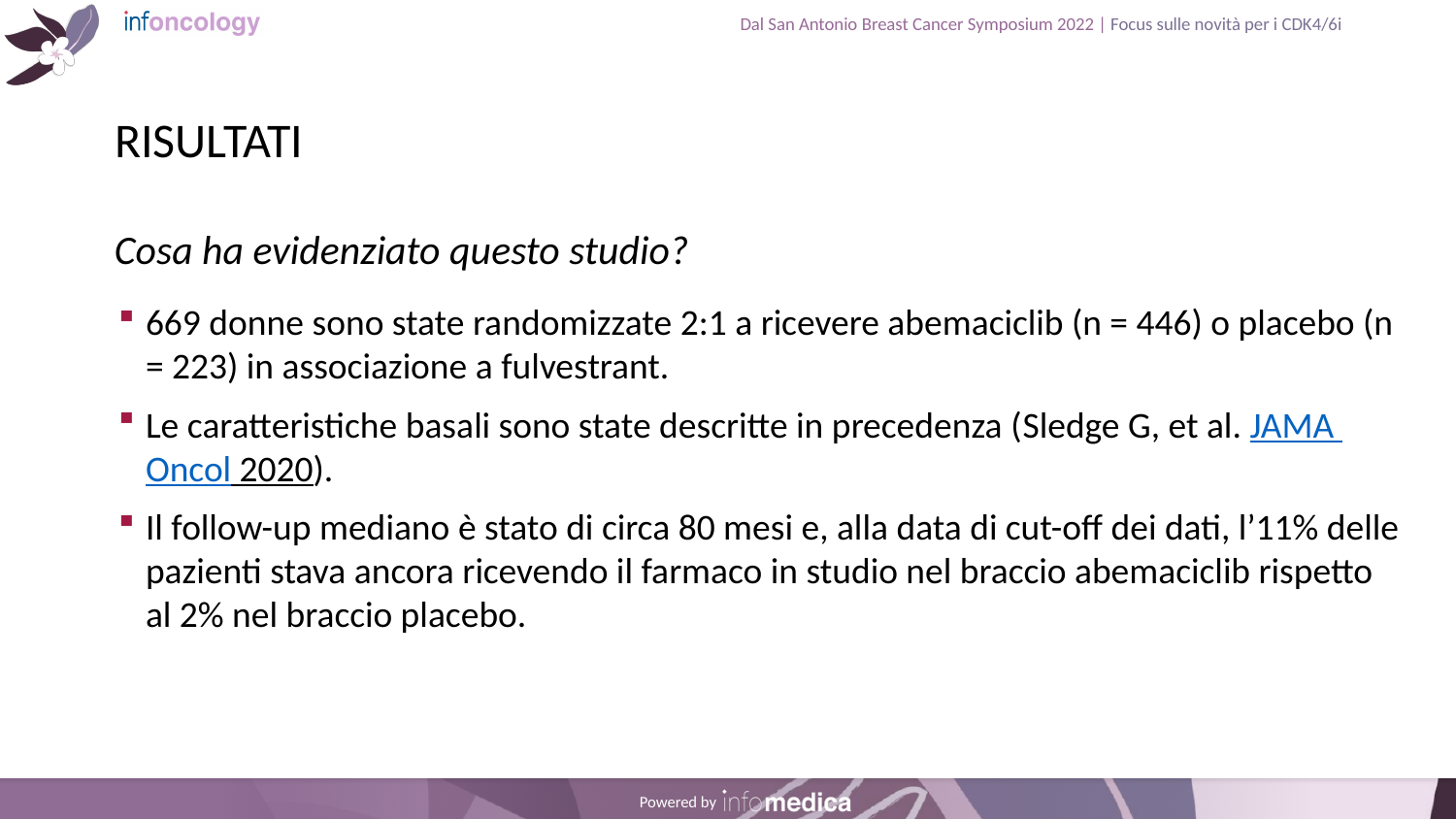

# RISULTATI
669 donne sono state randomizzate 2:1 a ricevere abemaciclib (n = 446) o placebo (n = 223) in associazione a fulvestrant.
Le caratteristiche basali sono state descritte in precedenza (Sledge G, et al. JAMA Oncol 2020).
Il follow-up mediano è stato di circa 80 mesi e, alla data di cut-off dei dati, l’11% delle pazienti stava ancora ricevendo il farmaco in studio nel braccio abemaciclib rispetto al 2% nel braccio placebo.